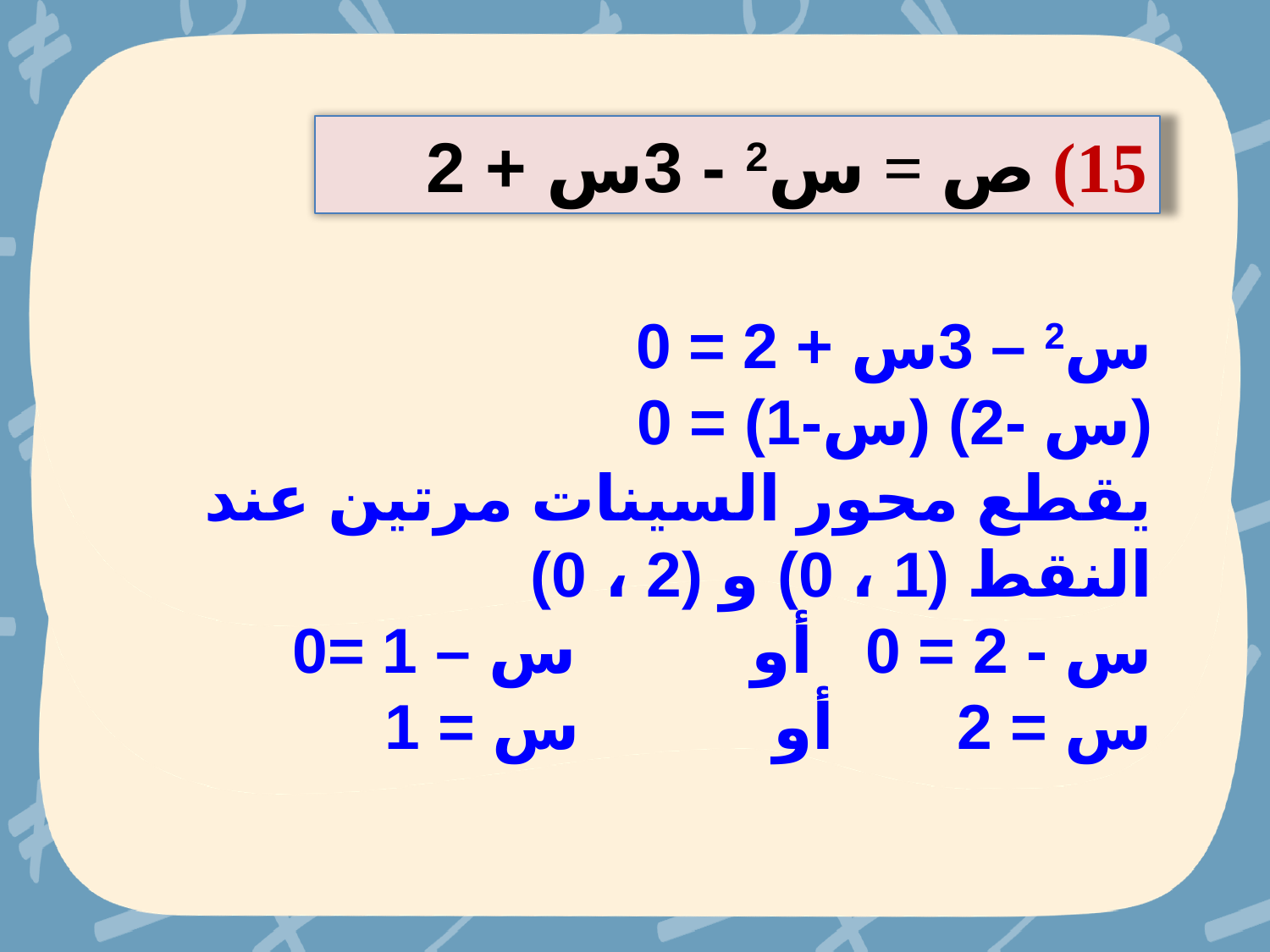

15) ص = س2 - 3س + 2
س2 – 3س + 2 = 0
(س -2) (س-1) = 0
يقطع محور السينات مرتين عند النقط (1 ، 0) و (2 ، 0)
س - 2 = 0   أو          س – 1 =0
س = 2       أو           س = 1